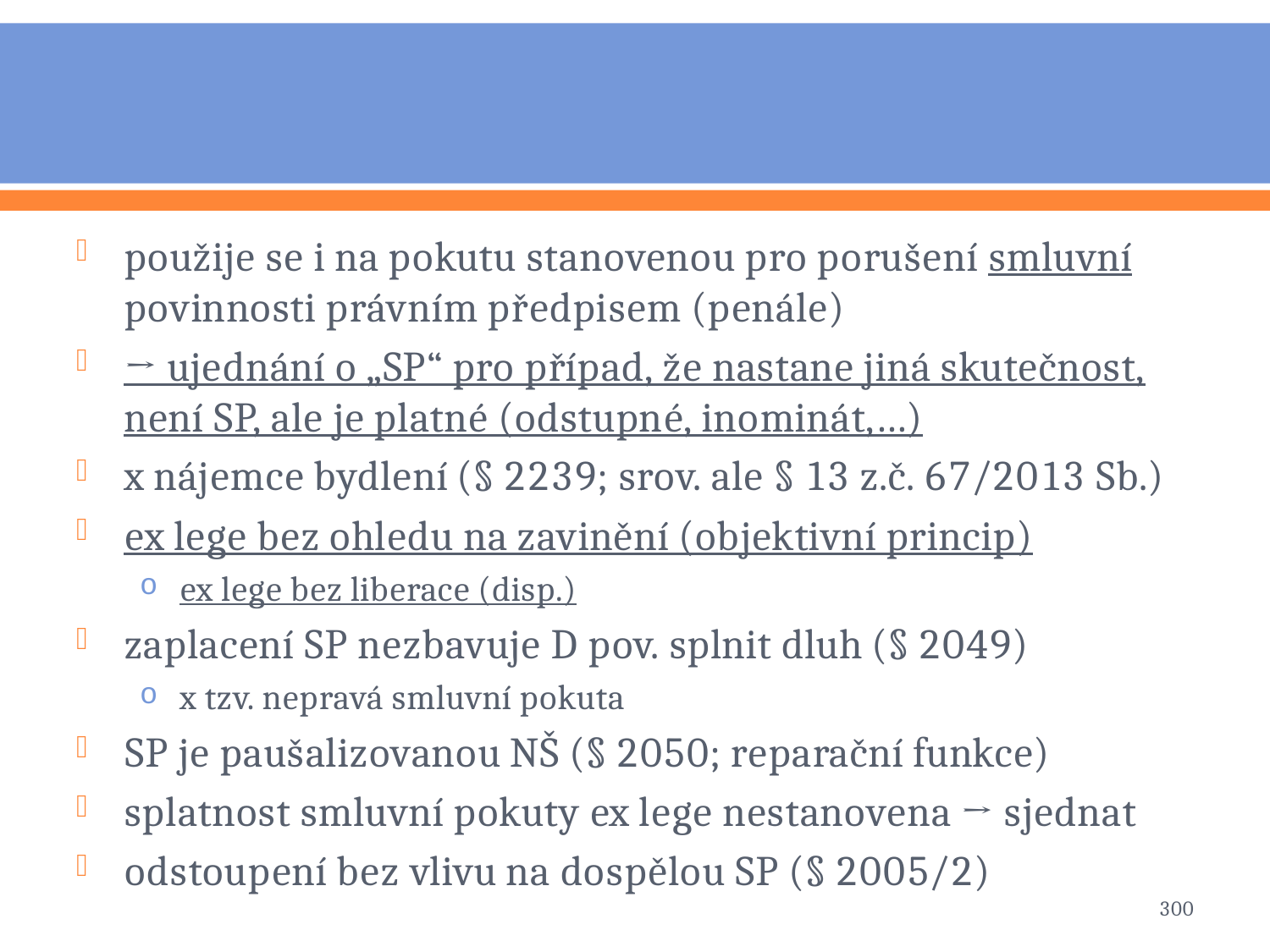

#
použije se i na pokutu stanovenou pro porušení smluvní povinnosti právním předpisem (penále)
→ ujednání o „SP“ pro případ, že nastane jiná skutečnost, není SP, ale je platné (odstupné, inominát,…)
x nájemce bydlení (§ 2239; srov. ale § 13 z.č. 67/2013 Sb.)
ex lege bez ohledu na zavinění (objektivní princip)
ex lege bez liberace (disp.)
zaplacení SP nezbavuje D pov. splnit dluh (§ 2049)
x tzv. nepravá smluvní pokuta
SP je paušalizovanou NŠ (§ 2050; reparační funkce)
splatnost smluvní pokuty ex lege nestanovena → sjednat
odstoupení bez vlivu na dospělou SP (§ 2005/2)
300